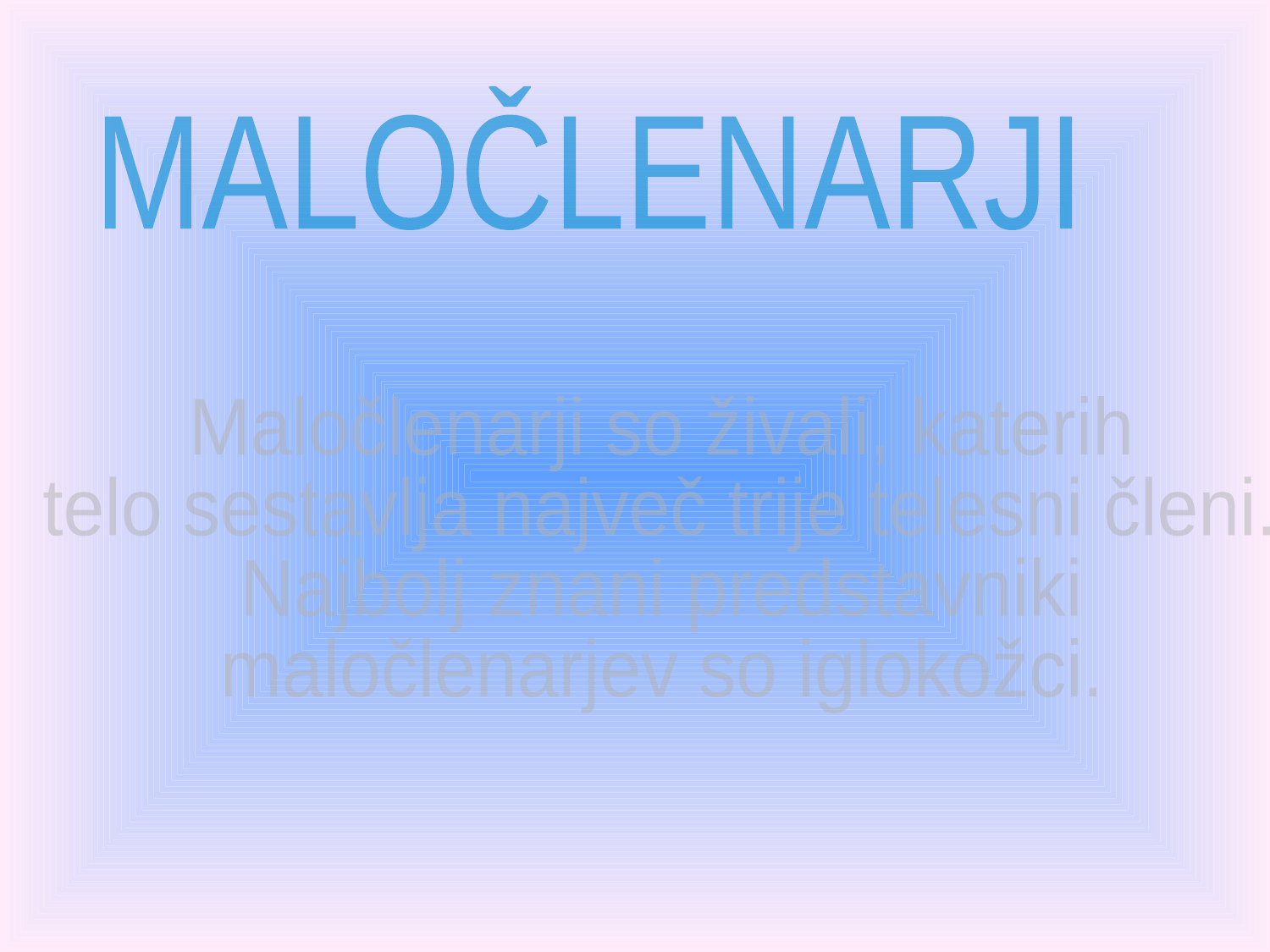

MALOČLENARJI
Maločlenarji so živali, katerih
telo sestavlja največ trije telesni členi.
Najbolj znani predstavniki
maločlenarjev so iglokožci.